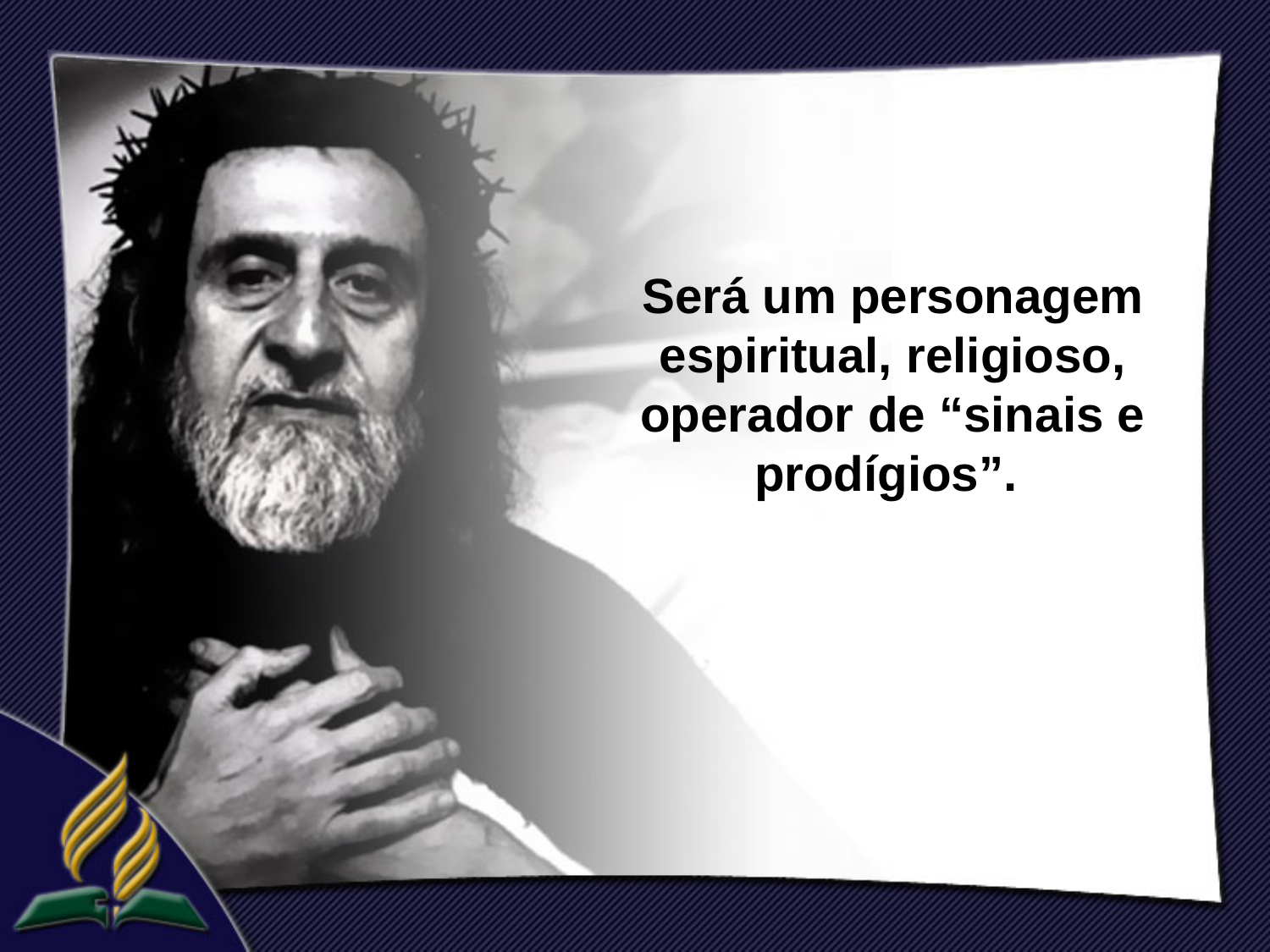

Será um personagem espiritual, religioso, operador de “sinais e prodígios”.